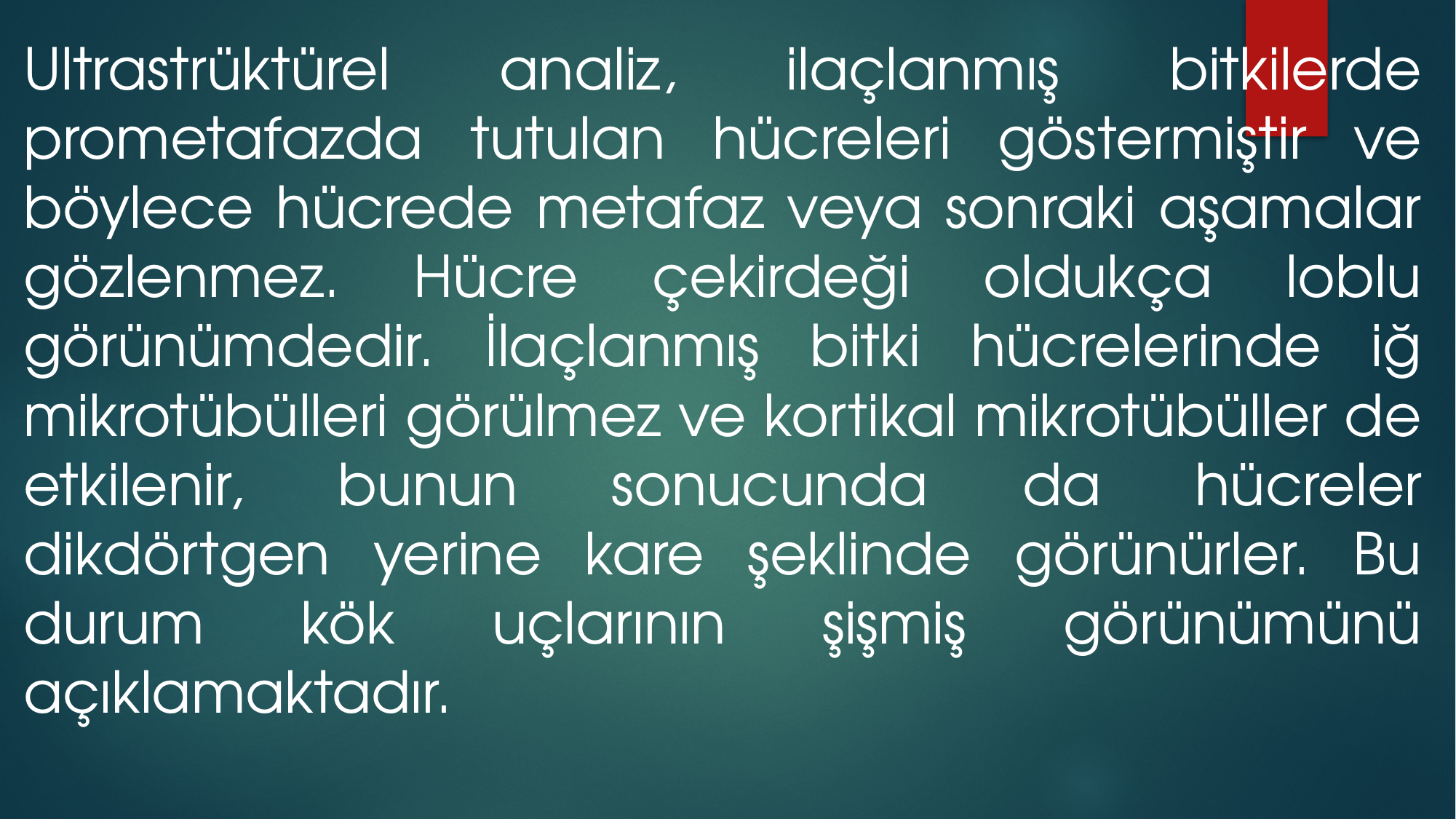

Ultrastrüktürel analiz, ilaçlanmış bitkilerde prometafazda tutulan hücreleri göstermiştir ve böylece hücrede metafaz veya sonraki aşamalar gözlenmez. Hücre çekirdeği oldukça loblu görünümdedir. İlaçlanmış bitki hücrelerinde iğ mikrotübülleri görülmez ve kortikal mikrotübüller de etkilenir, bunun sonucunda da hücreler dikdörtgen yerine kare şeklinde görünürler. Bu durum kök uçlarının şişmiş görünümünü açıklamaktadır.